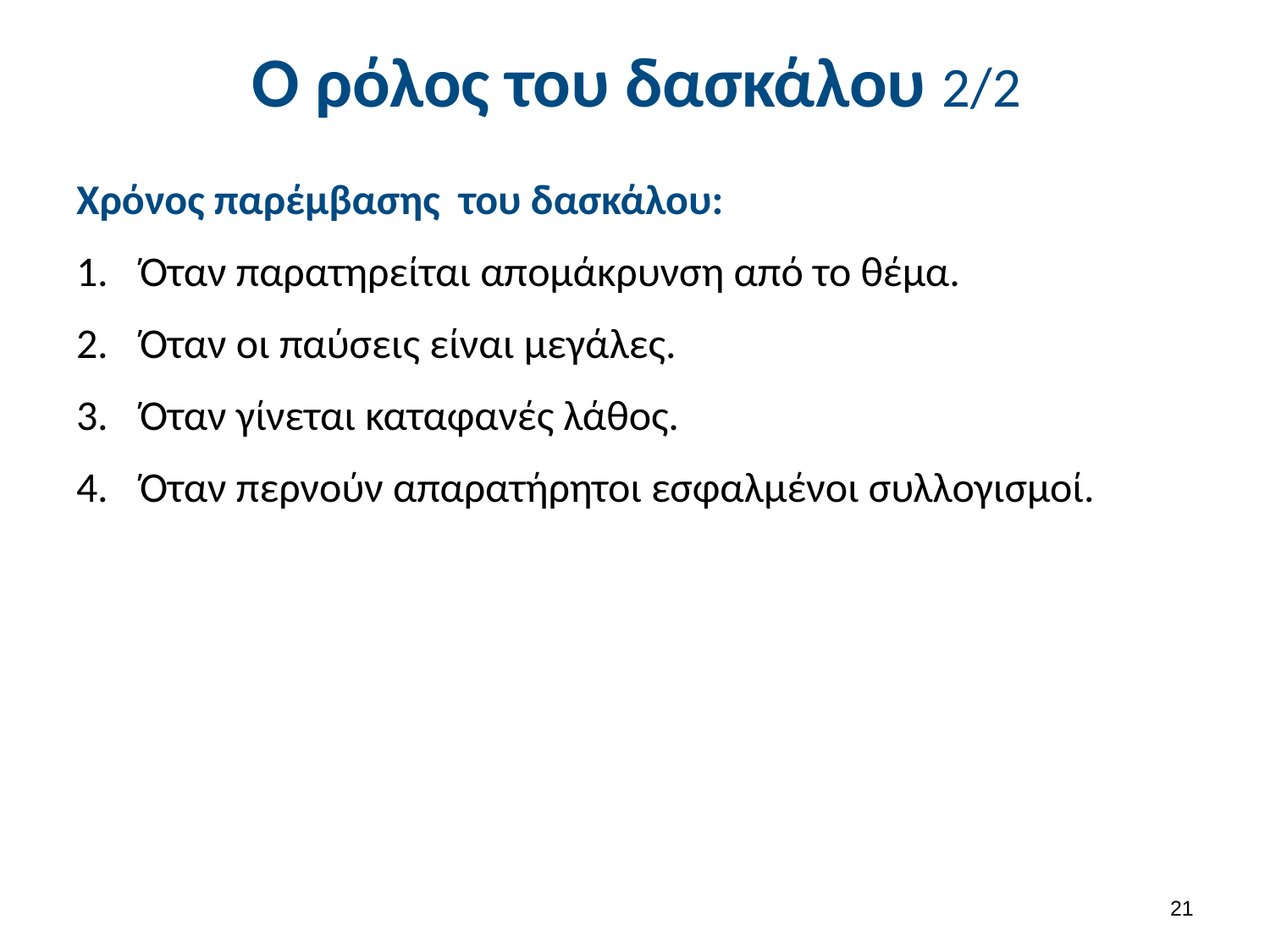

# Ο ρόλος του δασκάλου 2/2
Χρόνος παρέμβασης  του δασκάλου:
Όταν παρατηρείται απομάκρυνση από το θέμα.
Όταν οι παύσεις είναι μεγάλες.
Όταν γίνεται καταφανές λάθος.
Όταν περνούν απαρατήρητοι εσφαλμένοι συλλογισμοί.

21